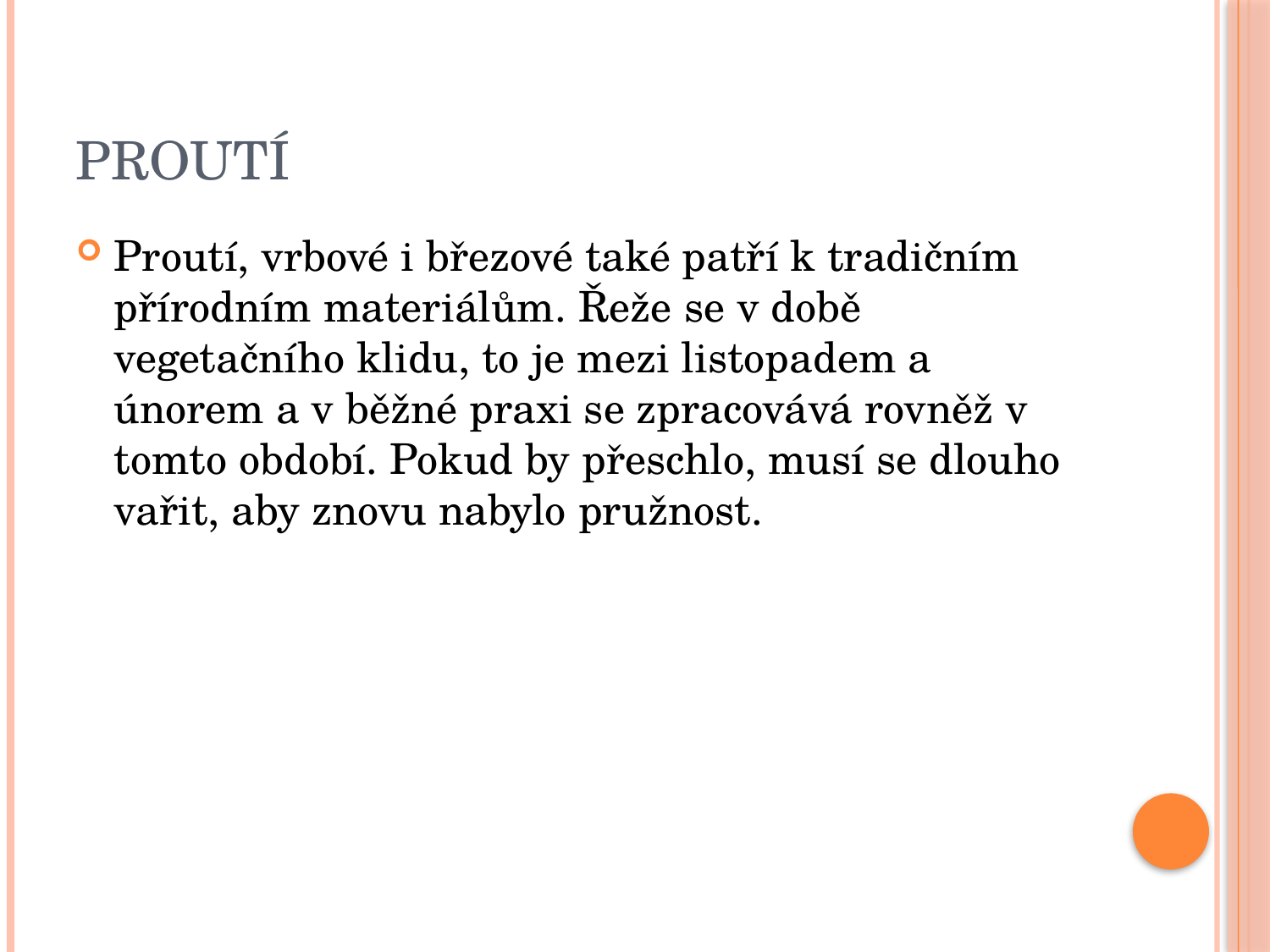

# Proutí
Proutí, vrbové i březové také patří k tradičním přírodním materiálům. Řeže se v době vegetačního klidu, to je mezi listopadem a únorem a v běžné praxi se zpracovává rovněž v tomto období. Pokud by přeschlo, musí se dlouho vařit, aby znovu nabylo pružnost.